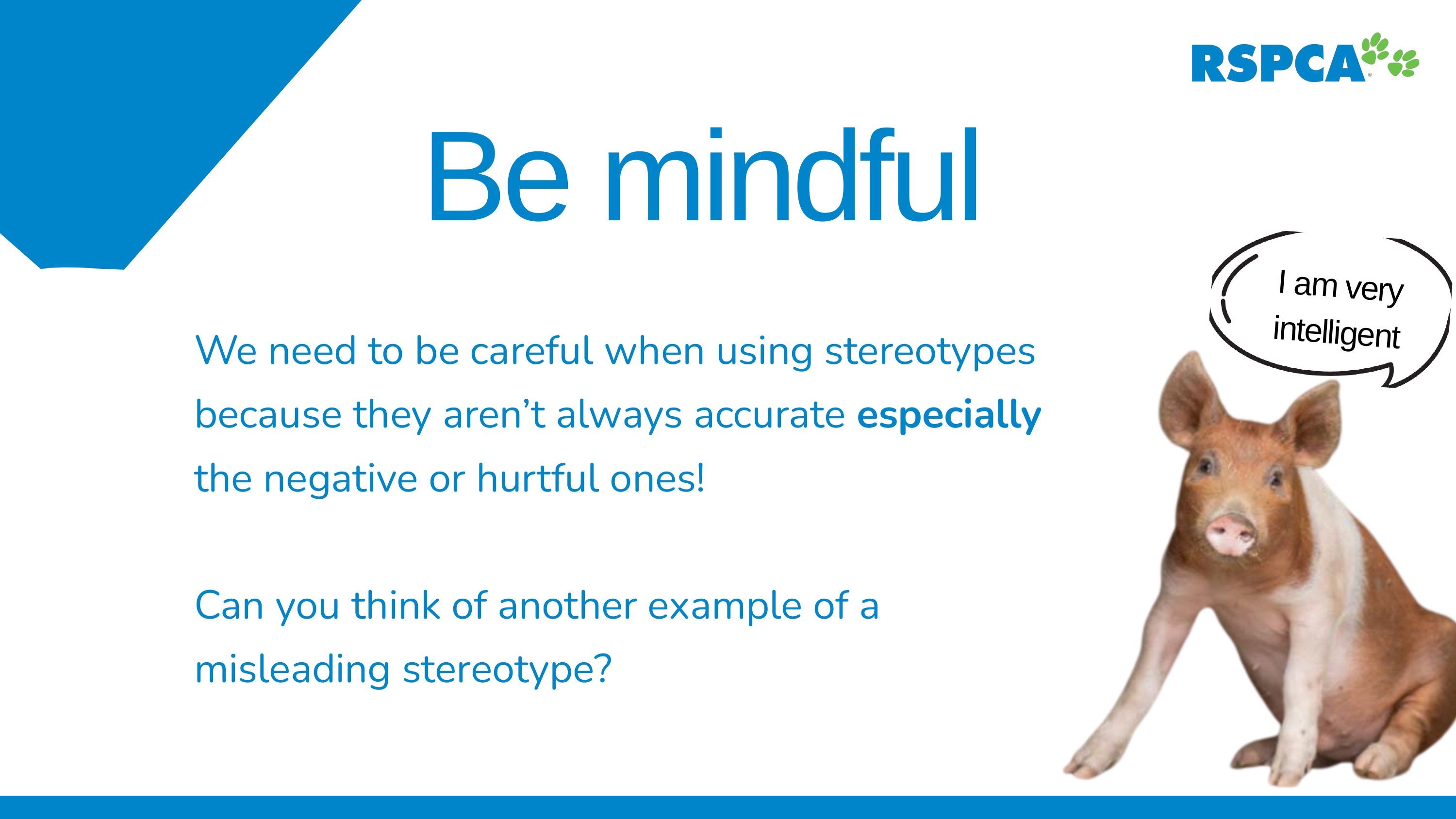

Be mindful

I am very intelligent

We need to be careful when using stereotypes because they aren’t always accurate especially  the negative or hurtful ones!

Can you think of another example of a misleading stereotype?

​